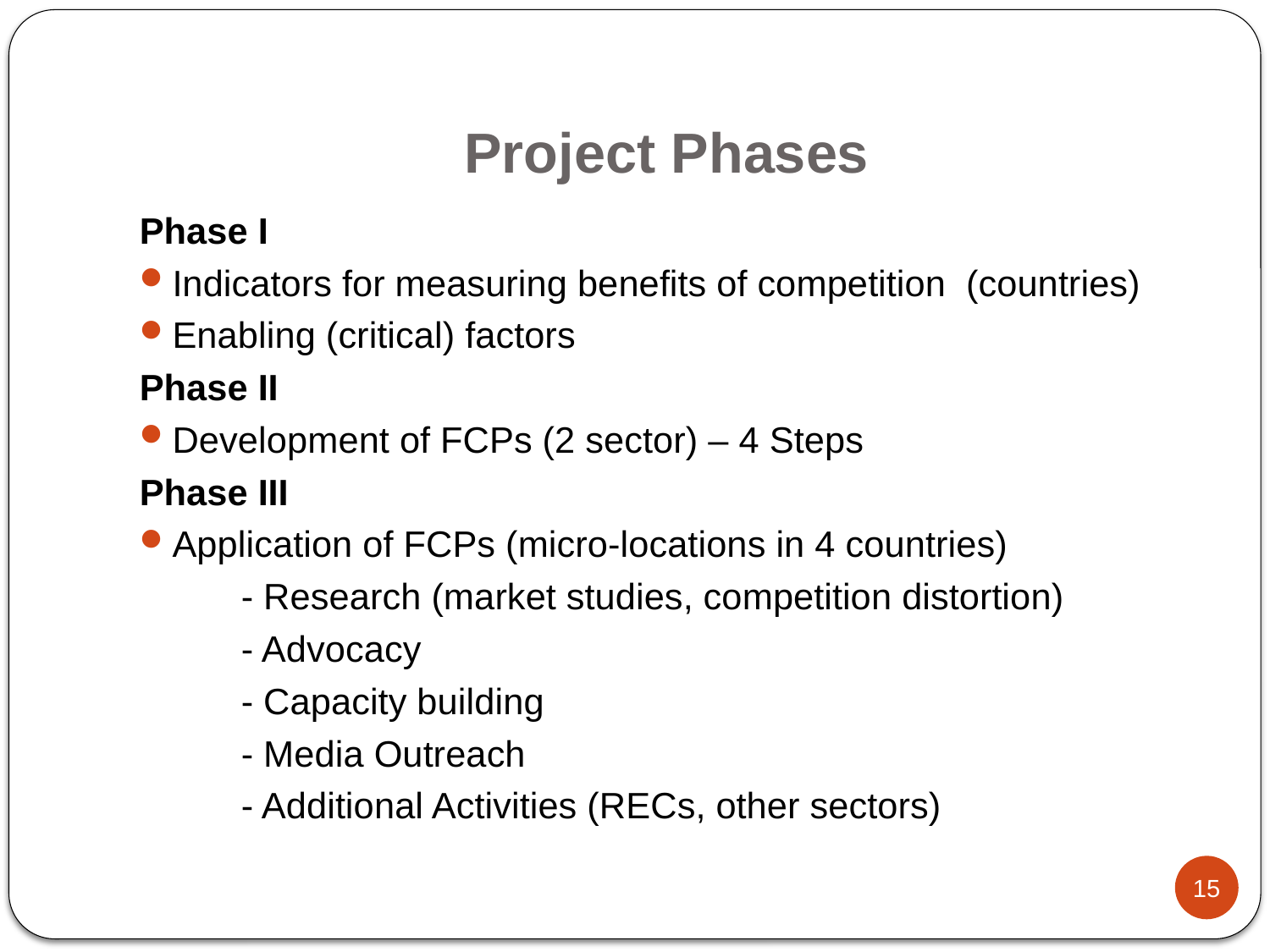

# Project Phases
Phase I
Indicators for measuring benefits of competition  (countries)
Enabling (critical) factors
Phase II
Development of FCPs (2 sector) – 4 Steps
Phase III
Application of FCPs (micro-locations in 4 countries)
	- Research (market studies, competition distortion)
	- Advocacy
	- Capacity building
	- Media Outreach
	- Additional Activities (RECs, other sectors)
15